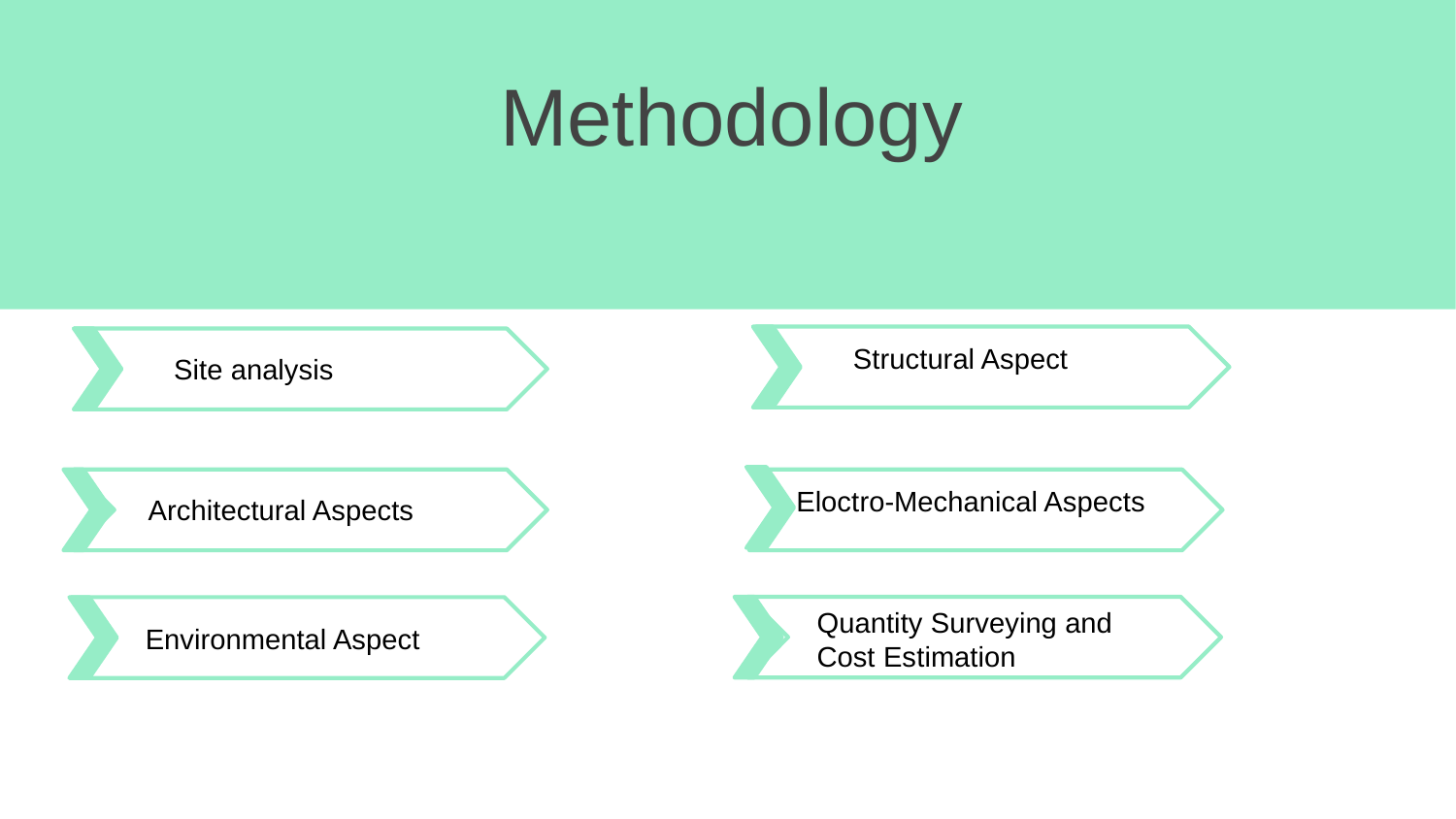

# Methodology

Structural Aspect
Site analysis

Eloctro-Mechanical Aspects

Architectural Aspects

Quantity Surveying and Cost Estimation

Environmental Aspect